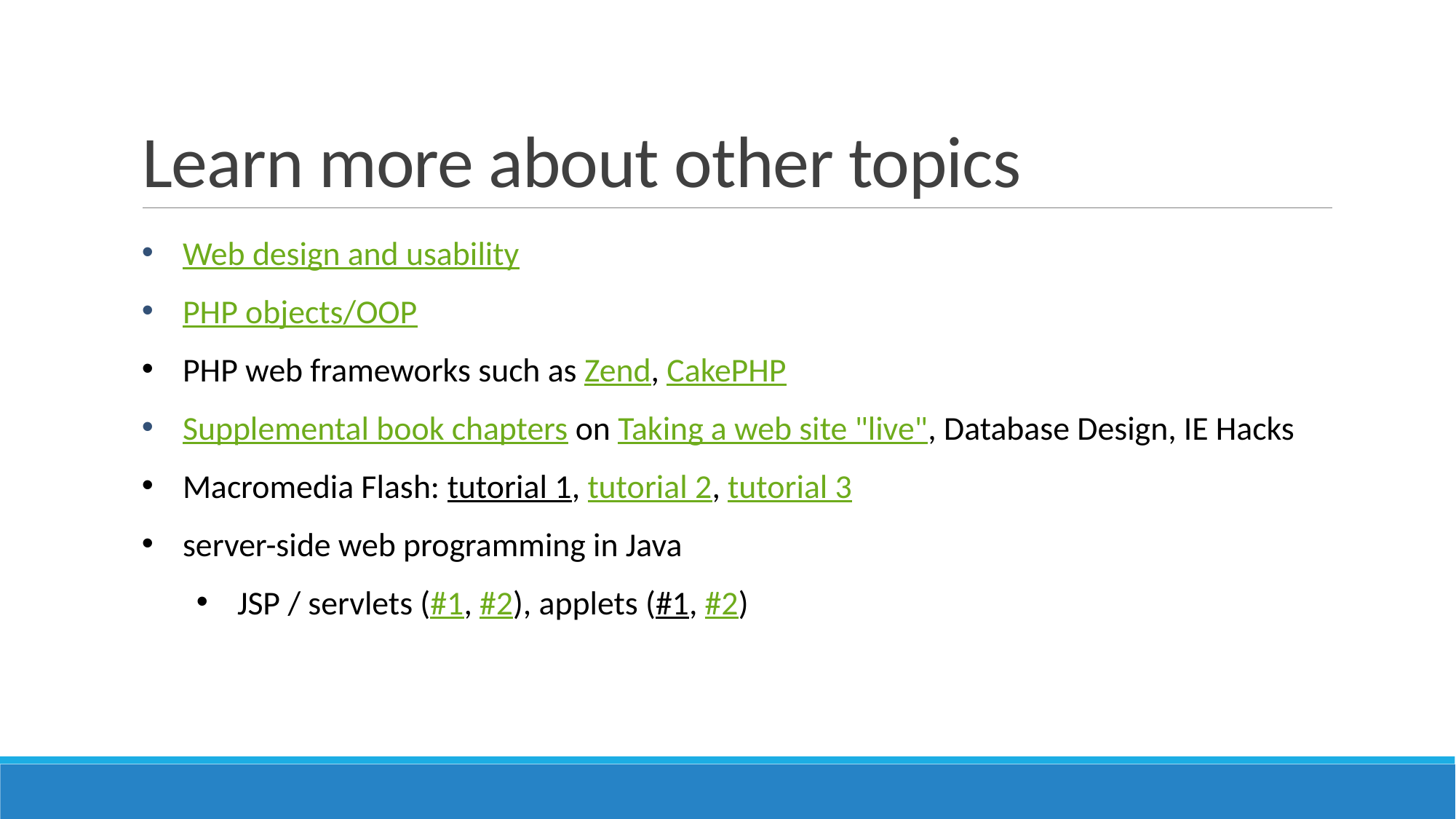

# Learn more about other topics
Web design and usability
PHP objects/OOP
PHP web frameworks such as Zend, CakePHP
Supplemental book chapters on Taking a web site "live", Database Design, IE Hacks
Macromedia Flash: tutorial 1, tutorial 2, tutorial 3
server-side web programming in Java
JSP / servlets (#1, #2), applets (#1, #2)